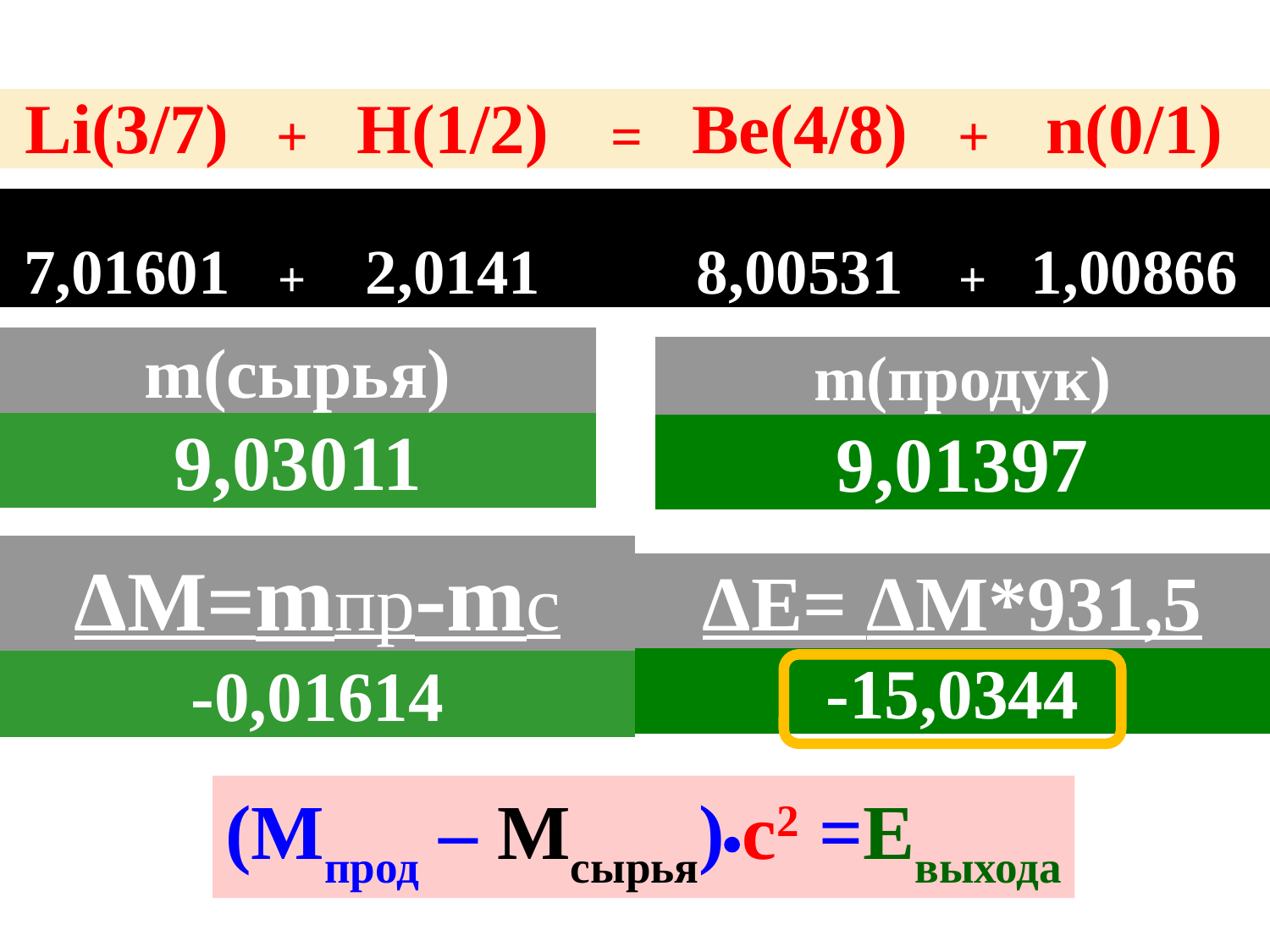

| Энергетический выход ядерной реакции в Мэв |
| --- |
| Li(3/7) | + | H(1/2) | = | Be(4/8) | + | n(0/1) |
| --- | --- | --- | --- | --- | --- | --- |
| 7,01601 | + | 2,0141 |  | 8,00531 | + | 1,00866 |
| --- | --- | --- | --- | --- | --- | --- |
| m(сырья) |
| --- |
| 9,03011 |
| m(продук) |
| --- |
| 9,01397 |
| ΔM=mпр-mс |
| --- |
| -0,01614 |
| ΔE= ΔM\*931,5 |
| --- |
| -15,0344 |

(Мпрод – Мсырья)•с2 =Евыхода